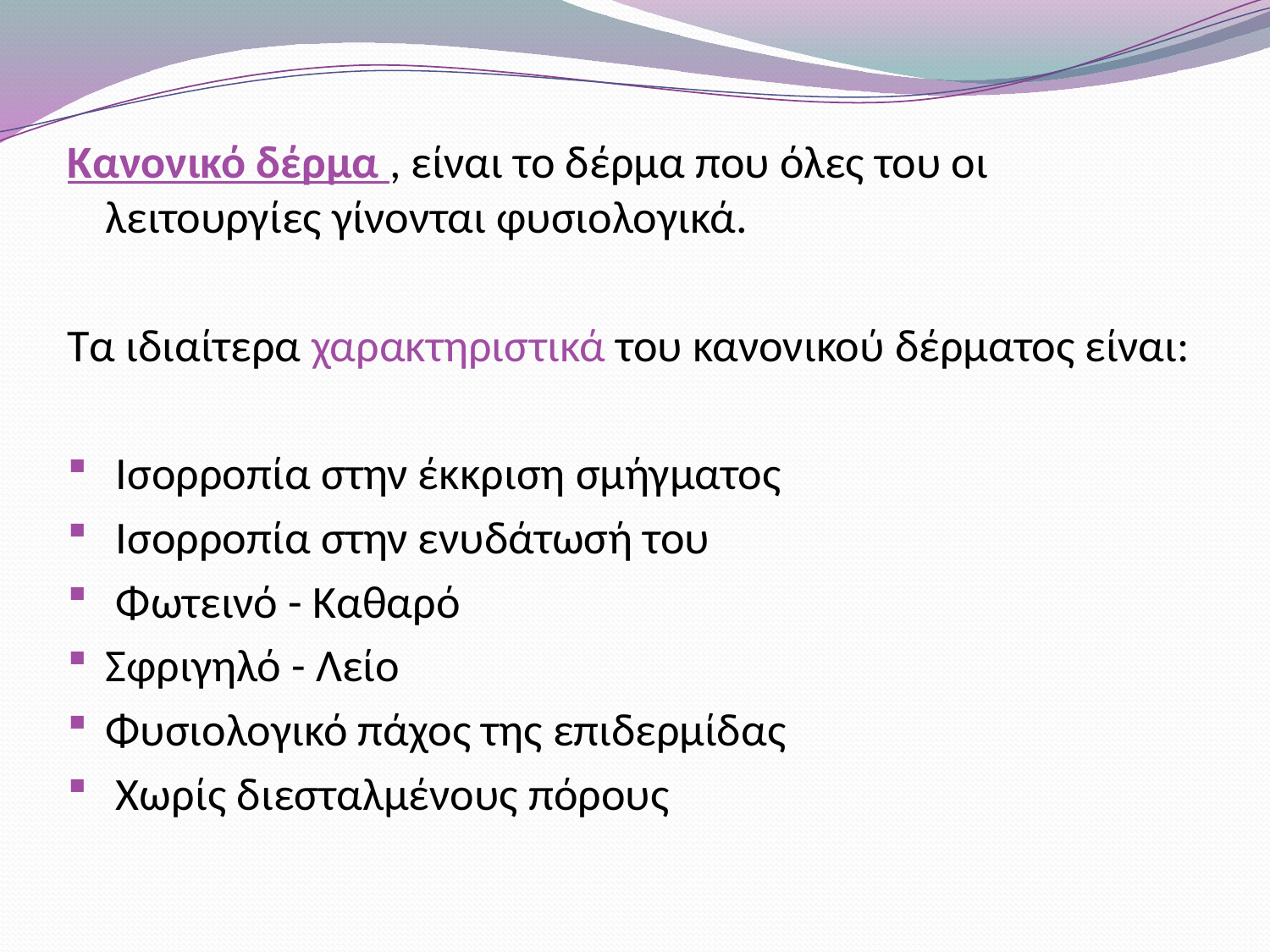

Κανονικό δέρμα , είναι το δέρμα που όλες του οι λειτουργίες γίνονται φυσιολογικά.

Τα ιδιαίτερα χαρακτηριστικά του κανονικού δέρματος είναι:

 Ισορροπία στην έκκριση σμήγματος
 Ισορροπία στην ενυδάτωσή του
 Φωτεινό - Καθαρό
Σφριγηλό - Λείο
Φυσιολογικό πάχος της επιδερμίδας
 Χωρίς διεσταλμένους πόρους